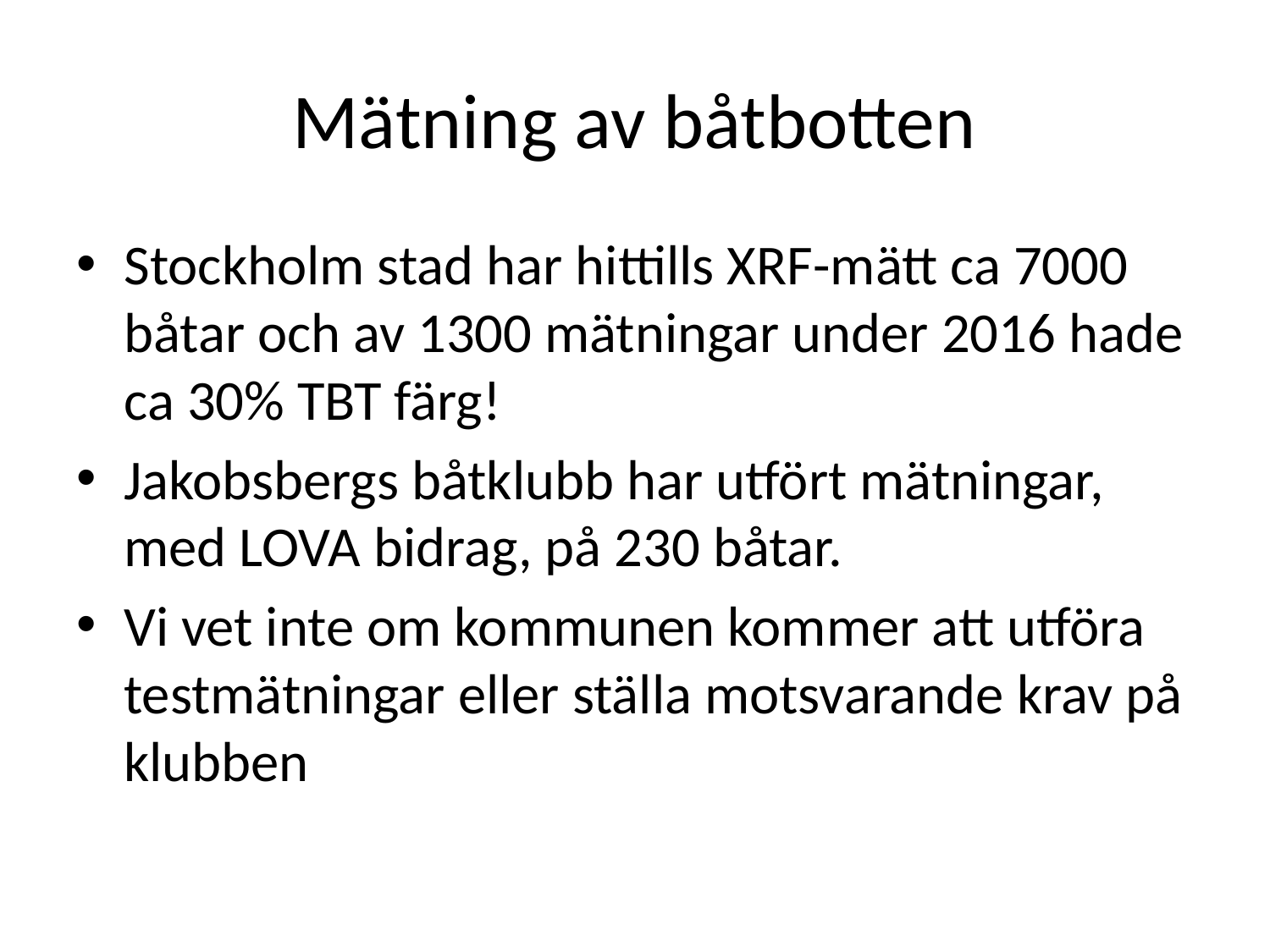

# Mätning av båtbotten
Stockholm stad har hittills XRF-mätt ca 7000 båtar och av 1300 mätningar under 2016 hade ca 30% TBT färg!
Jakobsbergs båtklubb har utfört mätningar, med LOVA bidrag, på 230 båtar.
Vi vet inte om kommunen kommer att utföra testmätningar eller ställa motsvarande krav på klubben